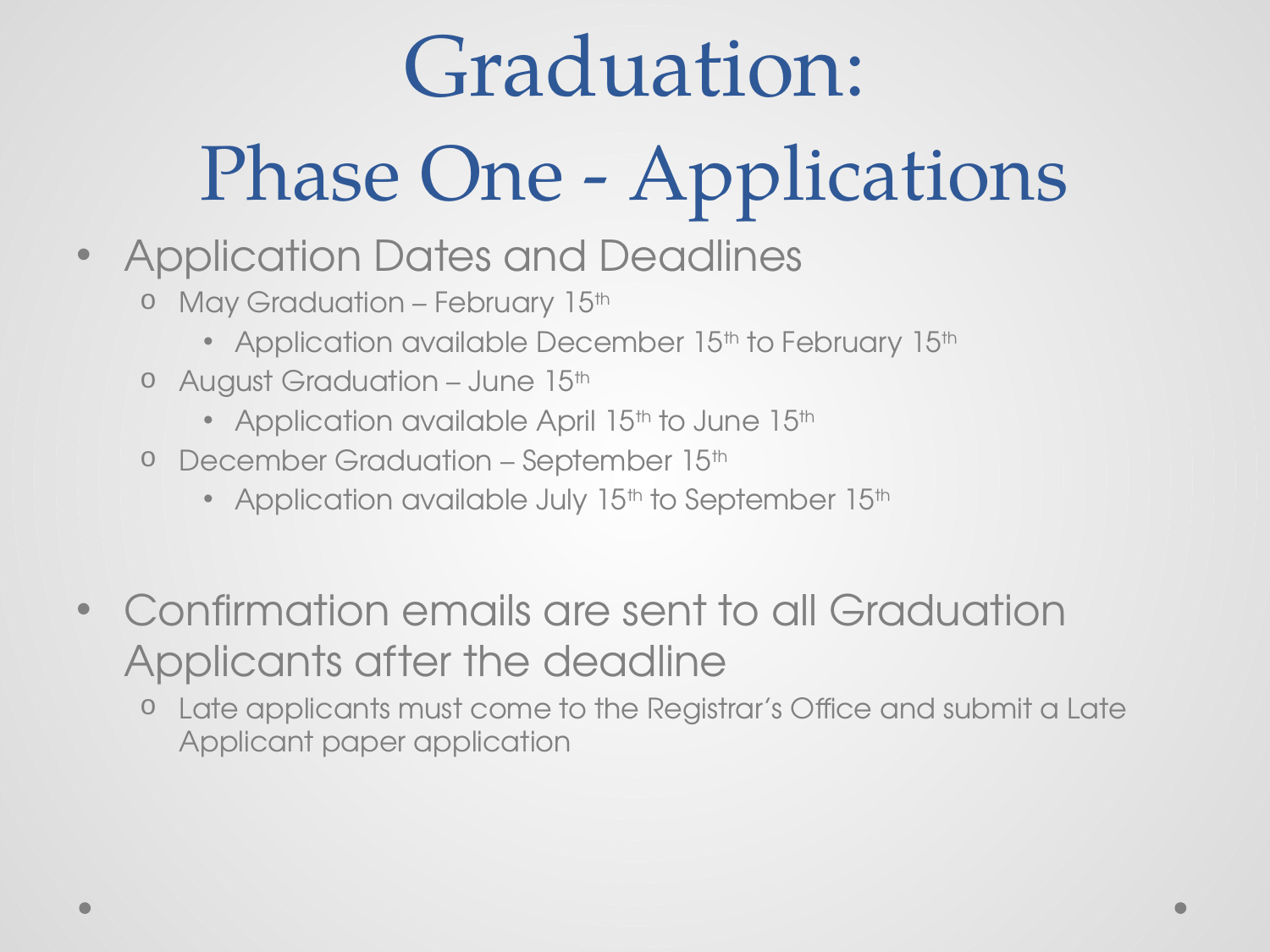

# Graduation: Phase One - Applications
Application Dates and Deadlines
May Graduation – February 15th
Application available December 15th to February 15th
August Graduation – June 15th
Application available April 15th to June 15th
December Graduation – September 15th
Application available July 15th to September 15th

Confirmation emails are sent to all Graduation Applicants after the deadline
Late applicants must come to the Registrar’s Office and submit a Late Applicant paper application